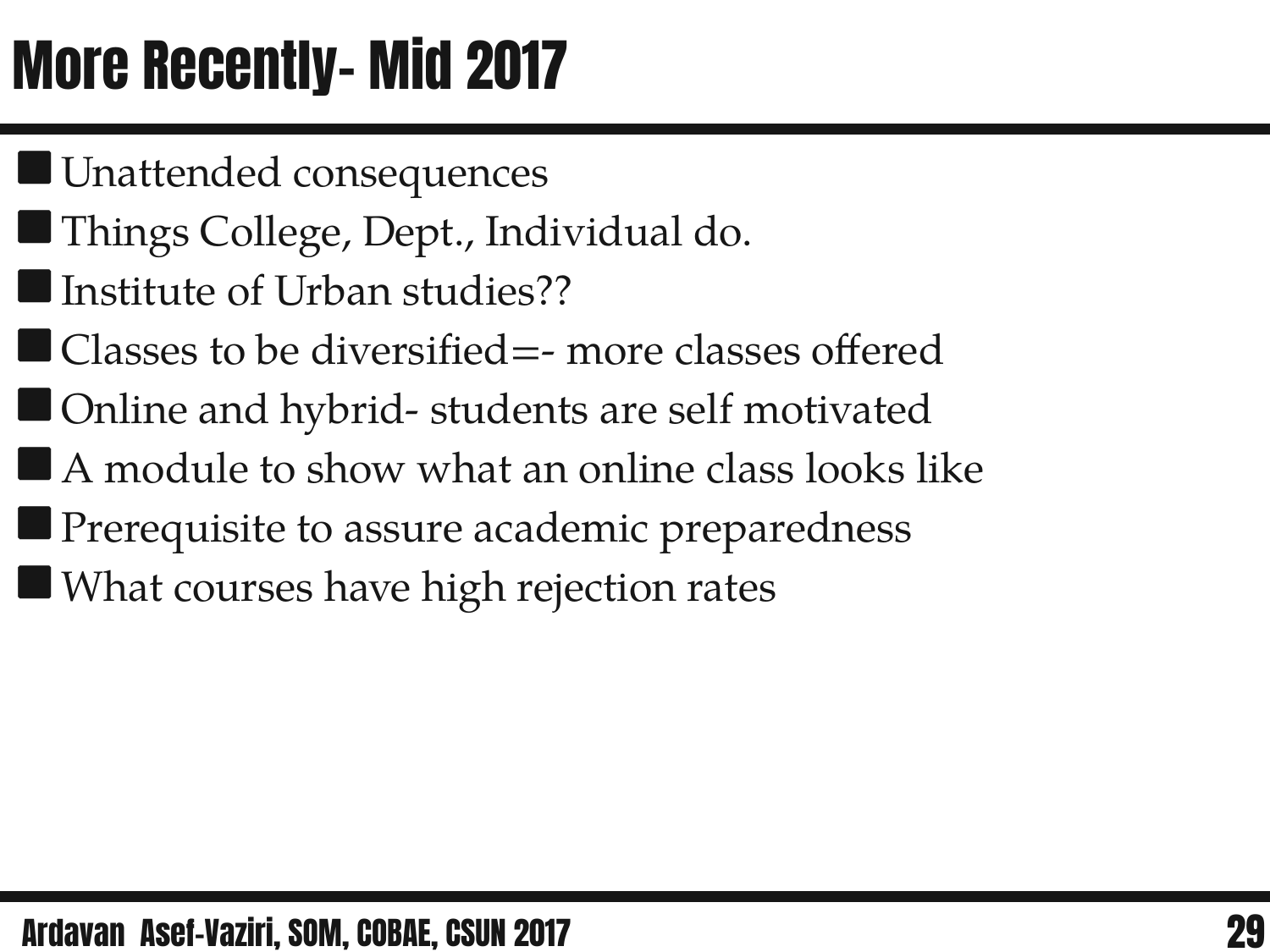

# More Recently- Mid 2017
Unattended consequences
Things College, Dept., Individual do.
Institute of Urban studies??
Classes to be diversified=- more classes offered
Online and hybrid- students are self motivated
A module to show what an online class looks like
Prerequisite to assure academic preparedness
What courses have high rejection rates